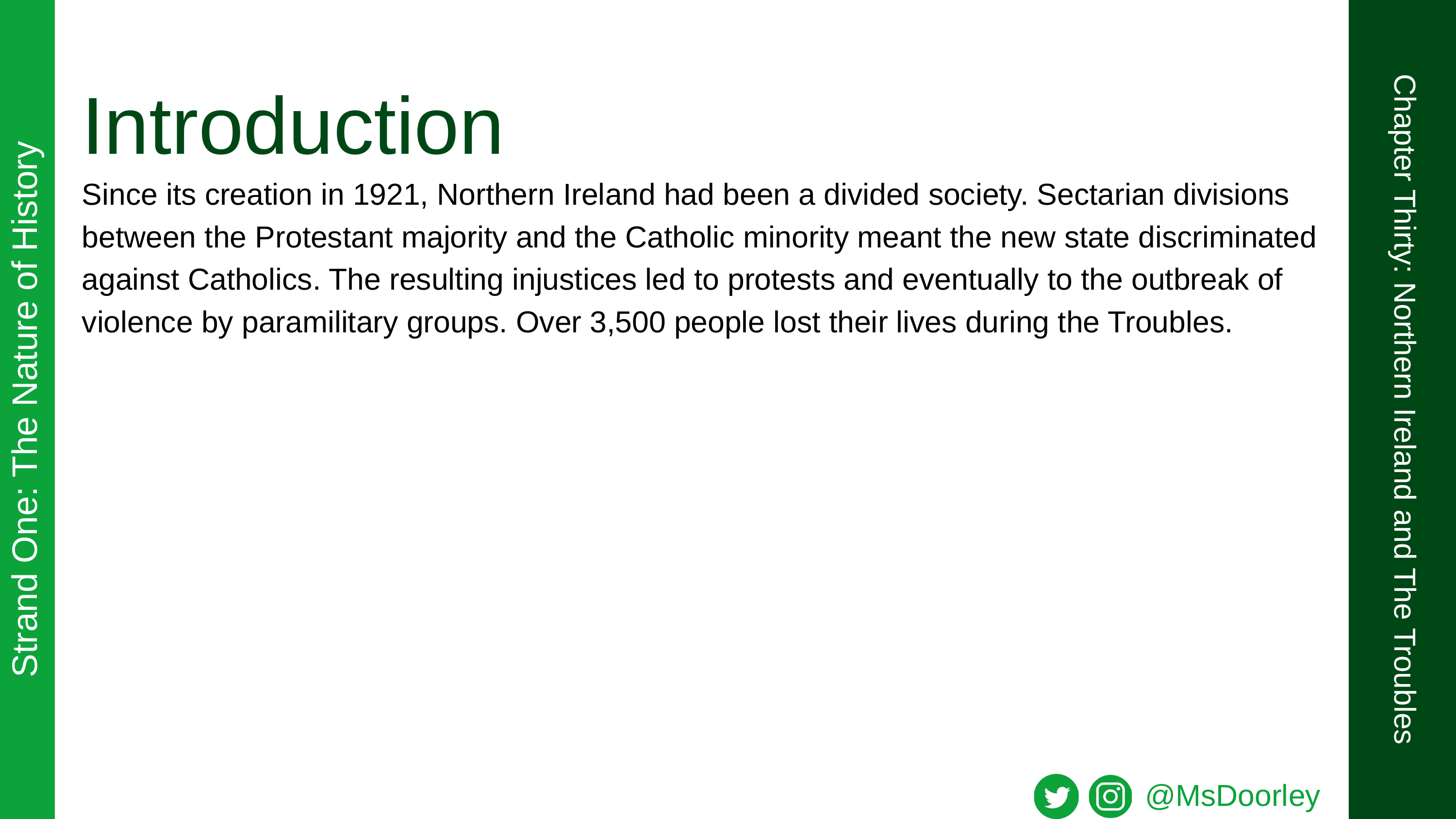

Introduction
Since its creation in 1921, Northern Ireland had been a divided society. Sectarian divisions between the Protestant majority and the Catholic minority meant the new state discriminated against Catholics. The resulting injustices led to protests and eventually to the outbreak of violence by paramilitary groups. Over 3,500 people lost their lives during the Troubles.
Strand One: The Nature of History
Chapter Thirty: Northern Ireland and The Troubles

@MsDoorley